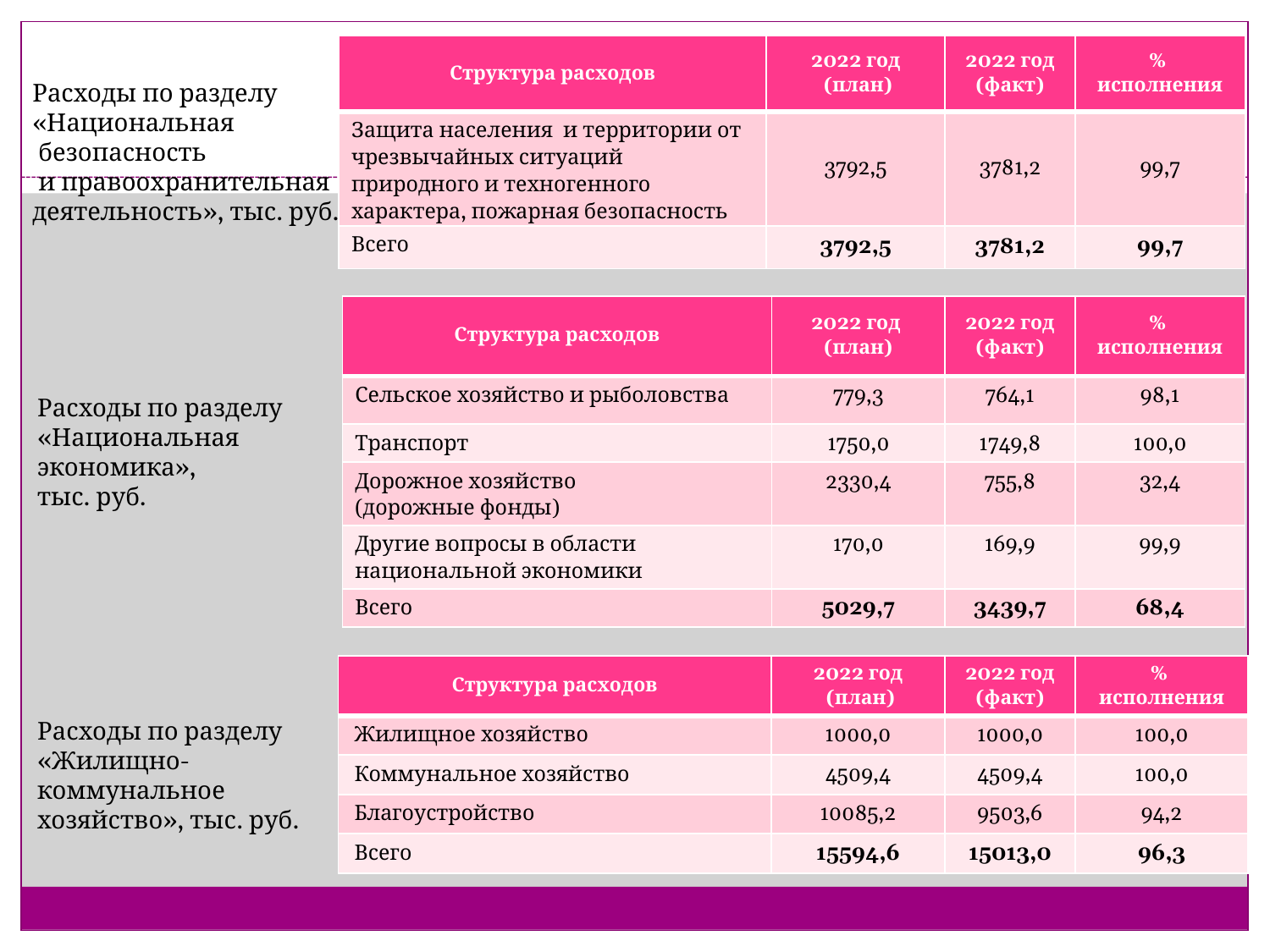

| Структура расходов | 2022 год (план) | 2022 год (факт) | % исполнения |
| --- | --- | --- | --- |
| Защита населения и территории от чрезвычайных ситуаций природного и техногенного характера, пожарная безопасность | 3792,5 | 3781,2 | 99,7 |
| Всего | 3792,5 | 3781,2 | 99,7 |
Расходы по разделу «Национальная
 безопасность
 и правоохранительная деятельность», тыс. руб.
| Структура расходов | 2022 год (план) | 2022 год (факт) | % исполнения |
| --- | --- | --- | --- |
| Сельское хозяйство и рыболовства | 779,3 | 764,1 | 98,1 |
| Транспорт | 1750,0 | 1749,8 | 100,0 |
| Дорожное хозяйство (дорожные фонды) | 2330,4 | 755,8 | 32,4 |
| Другие вопросы в области национальной экономики | 170,0 | 169,9 | 99,9 |
| Всего | 5029,7 | 3439,7 | 68,4 |
Расходы по разделу «Национальная
экономика»,
тыс. руб.
| Структура расходов | 2022 год (план) | 2022 год (факт) | % исполнения |
| --- | --- | --- | --- |
| Жилищное хозяйство | 1000,0 | 1000,0 | 100,0 |
| Коммунальное хозяйство | 4509,4 | 4509,4 | 100,0 |
| Благоустройство | 10085,2 | 9503,6 | 94,2 |
| Всего | 15594,6 | 15013,0 | 96,3 |
Расходы по разделу
«Жилищно-
коммунальное
хозяйство», тыс. руб.